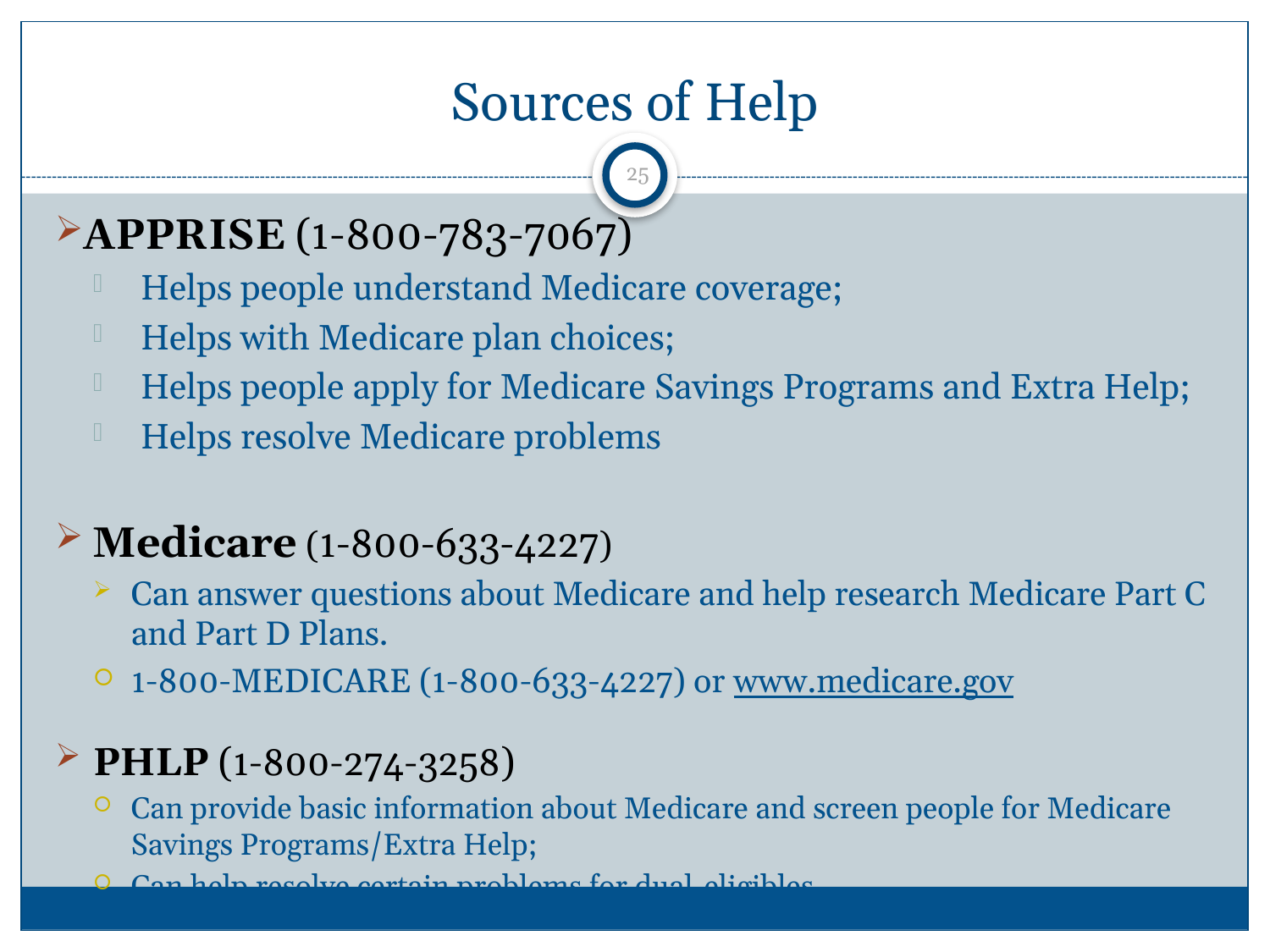

# Sources of Help
25
APPRISE (1-800-783-7067)
Helps people understand Medicare coverage;
Helps with Medicare plan choices;
Helps people apply for Medicare Savings Programs and Extra Help;
Helps resolve Medicare problems

Medicare (1-800-633-4227)
Can answer questions about Medicare and help research Medicare Part C and Part D Plans.
1-800-MEDICARE (1-800-633-4227) or www.medicare.gov

PHLP (1-800-274-3258)
Can provide basic information about Medicare and screen people for Medicare Savings Programs/Extra Help;
Can help resolve certain problems for dual-eligibles